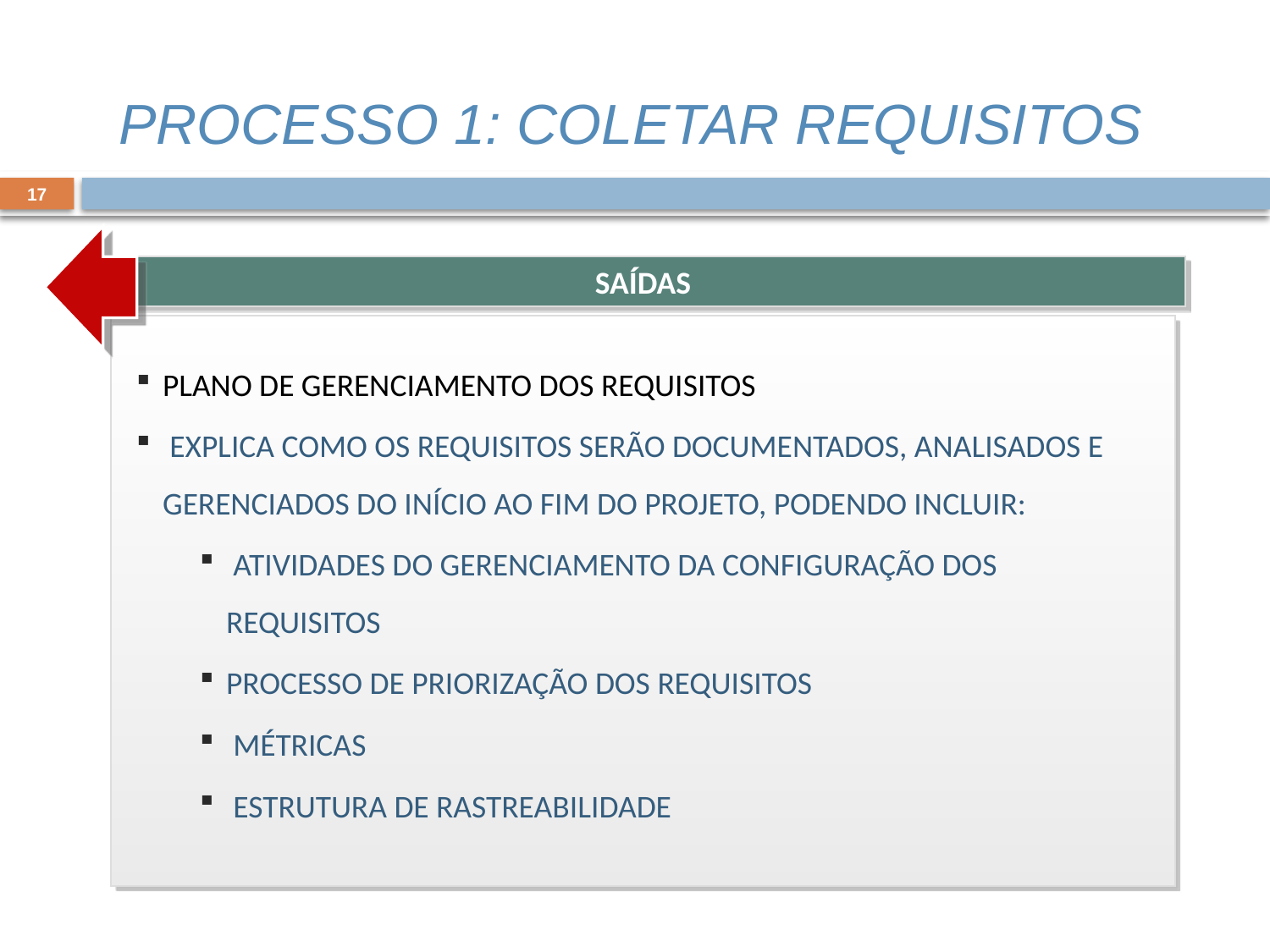

PROCESSO 1: COLETAR REQUISITOS
17

SAÍDAS
PLANO DE GERENCIAMENTO DOS REQUISITOS
 EXPLICA COMO OS REQUISITOS SERÃO DOCUMENTADOS, ANALISADOS E GERENCIADOS DO INÍCIO AO FIM DO PROJETO, PODENDO INCLUIR:
 ATIVIDADES DO GERENCIAMENTO DA CONFIGURAÇÃO DOS REQUISITOS
PROCESSO DE PRIORIZAÇÃO DOS REQUISITOS
 MÉTRICAS
 ESTRUTURA DE RASTREABILIDADE